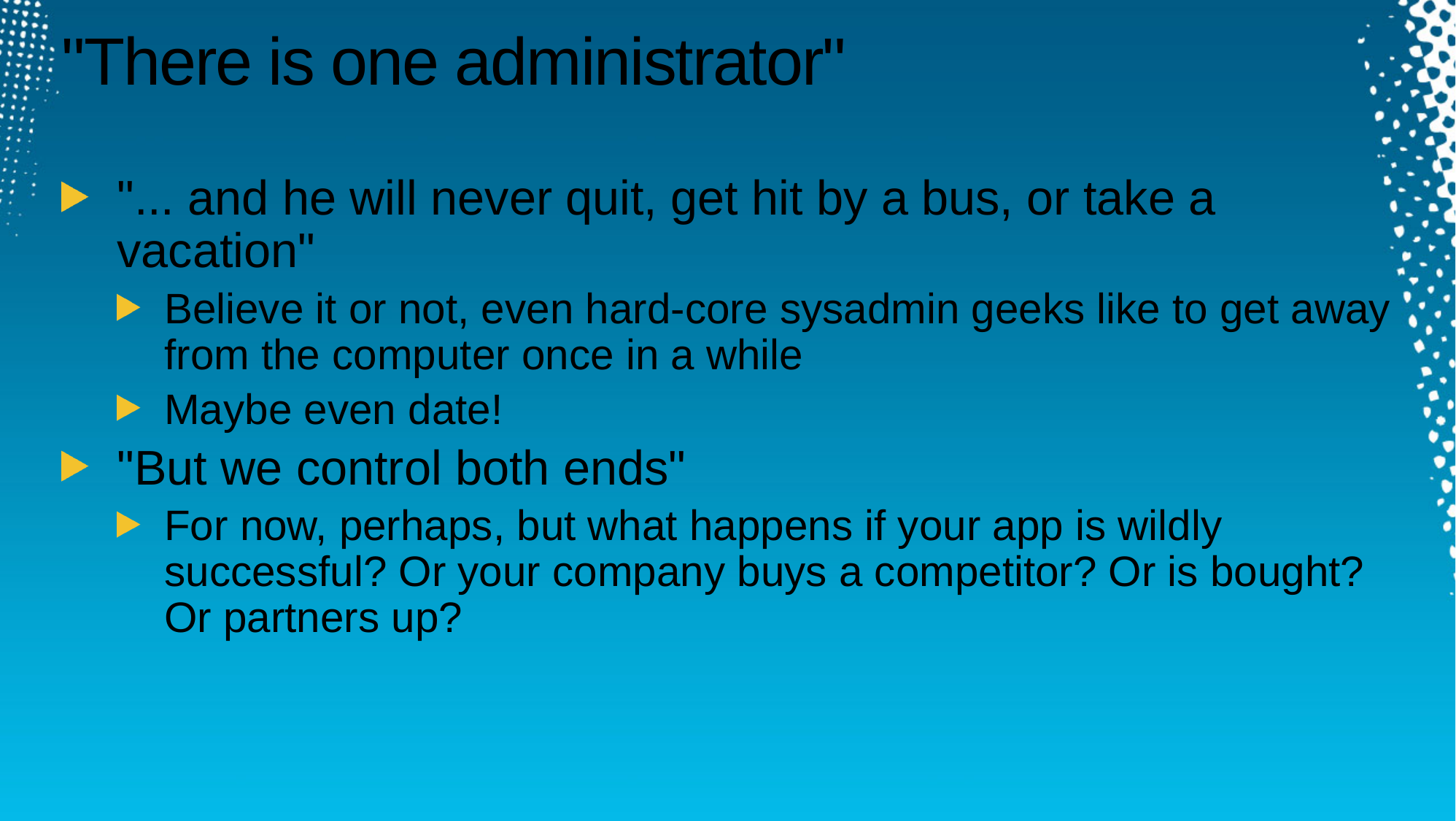

# "There is one administrator"
"... and he will never quit, get hit by a bus, or take a vacation"
Believe it or not, even hard-core sysadmin geeks like to get away from the computer once in a while
Maybe even date!
"But we control both ends"
For now, perhaps, but what happens if your app is wildly successful? Or your company buys a competitor? Or is bought? Or partners up?